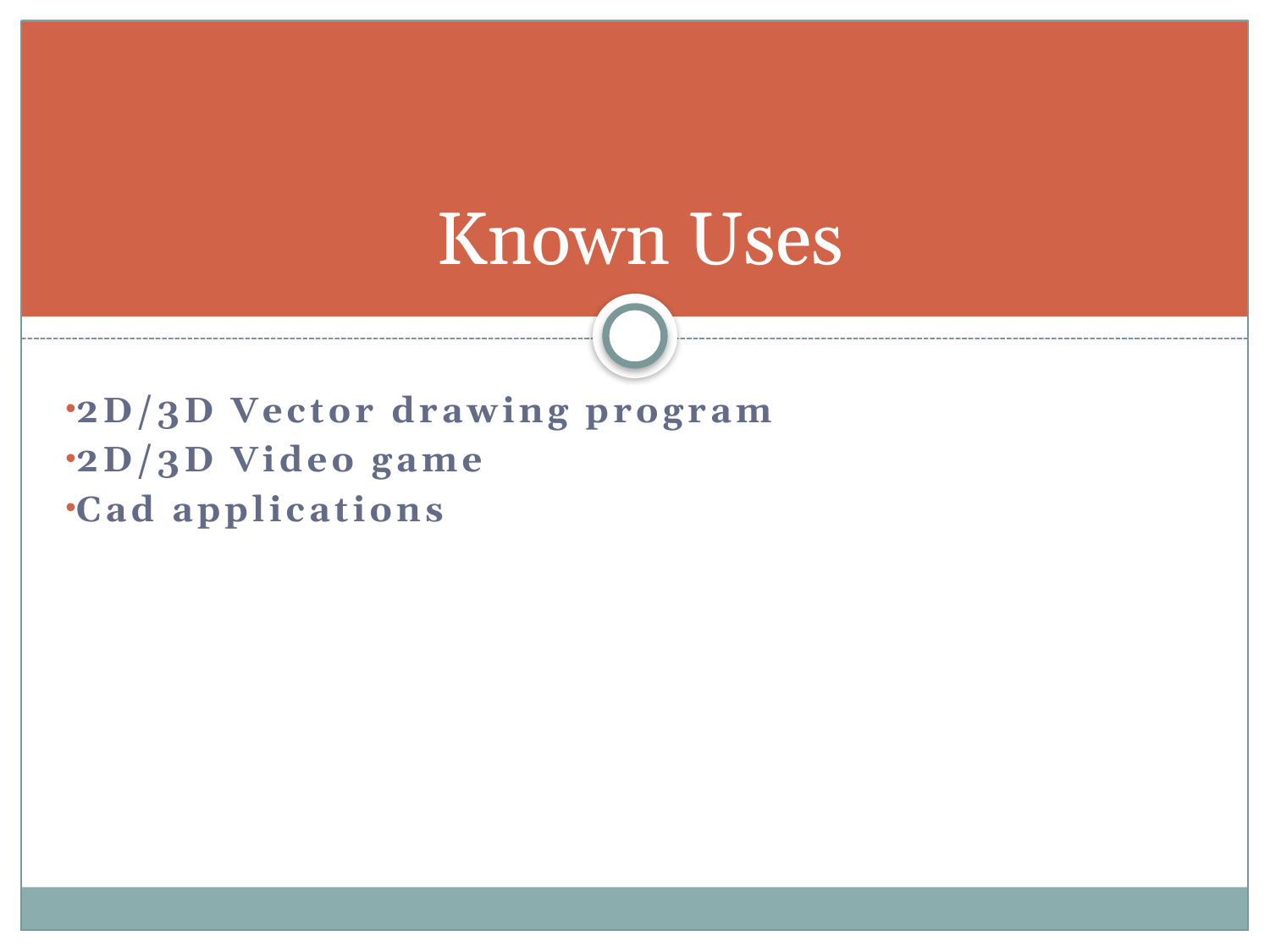

# Known Uses
2D/3D Vector drawing program
2D/3D Video game
Cad applications